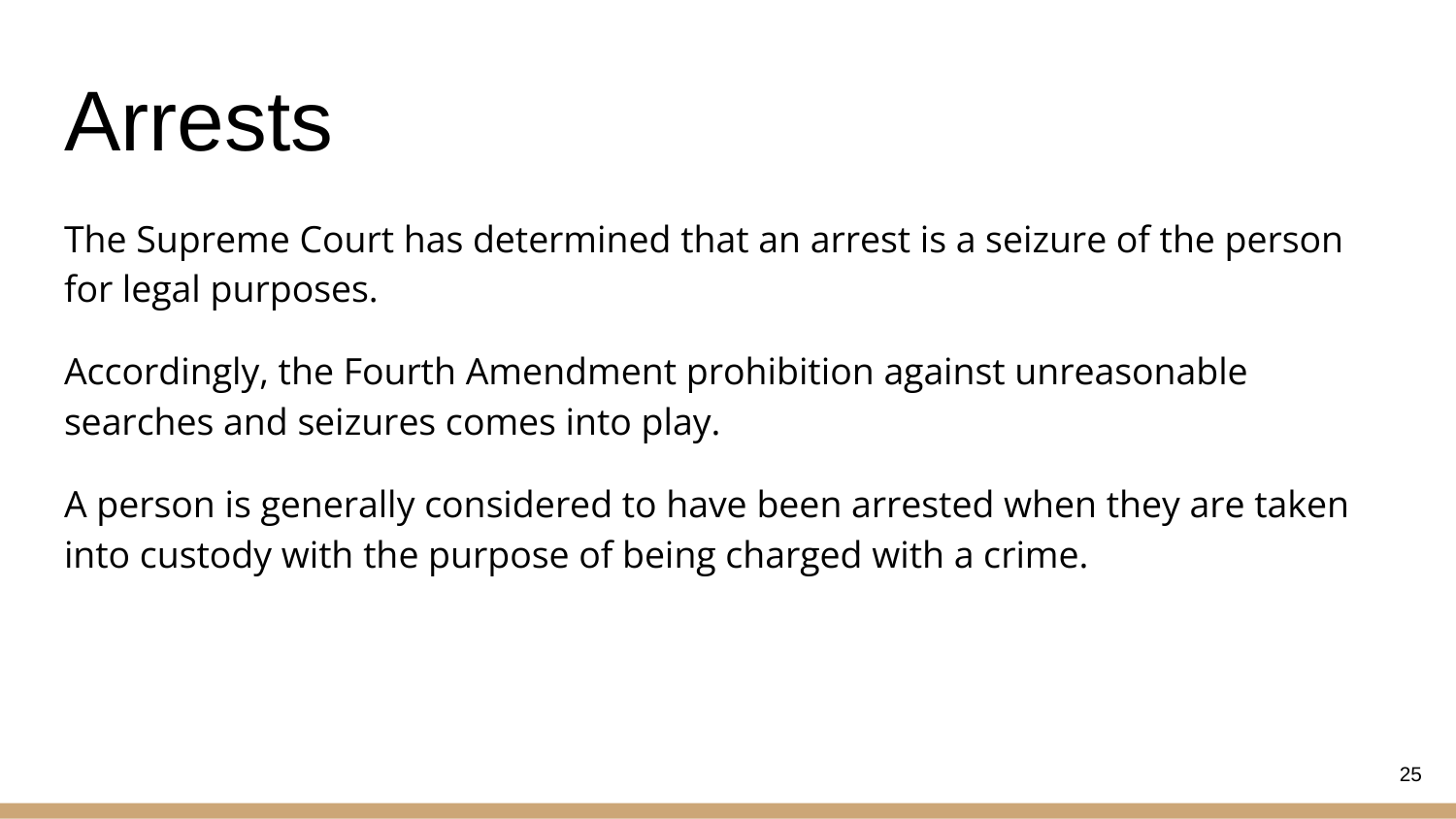

# Arrests
The Supreme Court has determined that an arrest is a seizure of the person for legal purposes.
Accordingly, the Fourth Amendment prohibition against unreasonable searches and seizures comes into play.
A person is generally considered to have been arrested when they are taken into custody with the purpose of being charged with a crime.
25